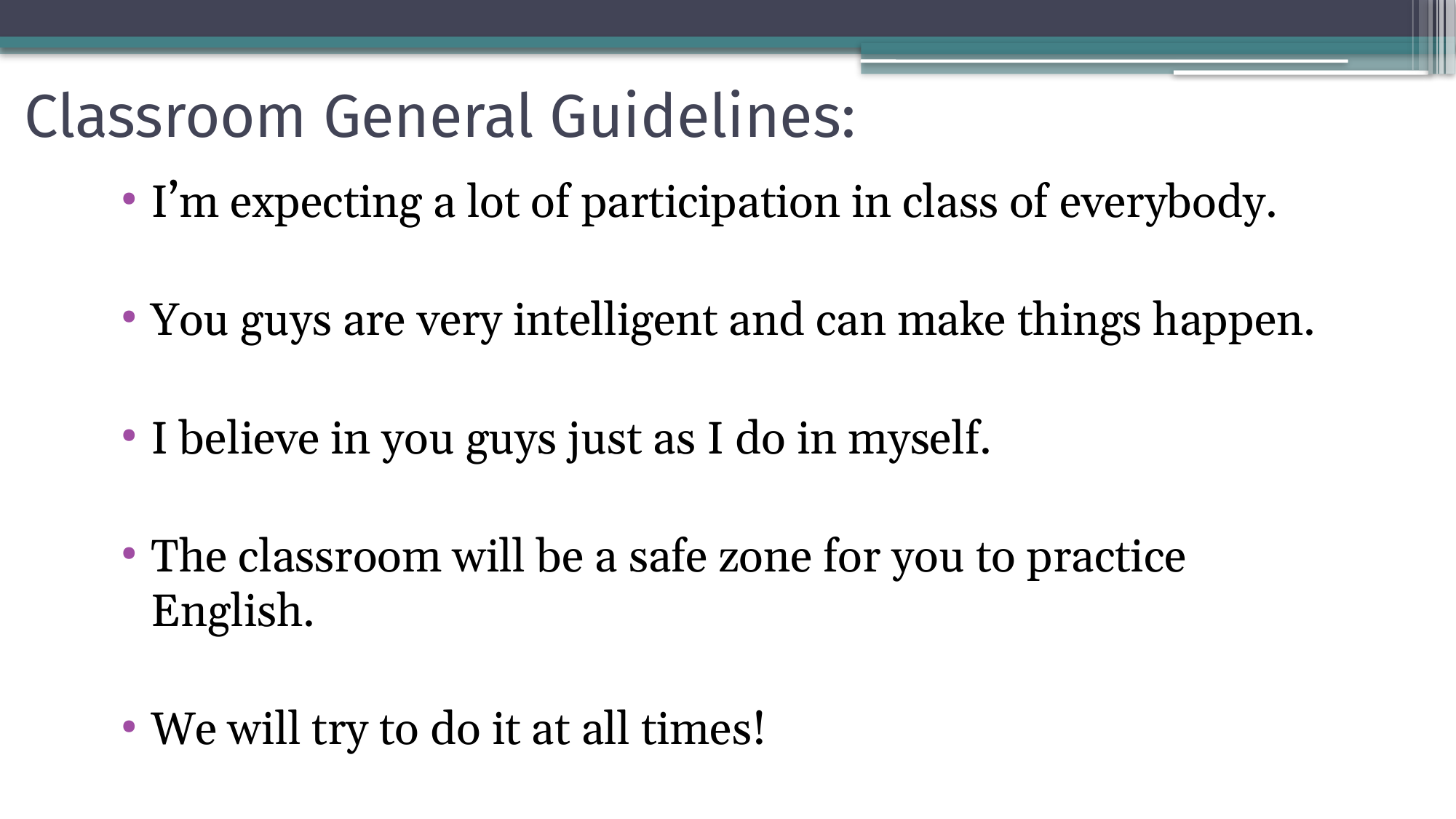

# Classroom General Guidelines:
I’m expecting a lot of participation in class of everybody.

You guys are very intelligent and can make things happen.

I believe in you guys just as I do in myself.

The classroom will be a safe zone for you to practice English.

We will try to do it at all times!